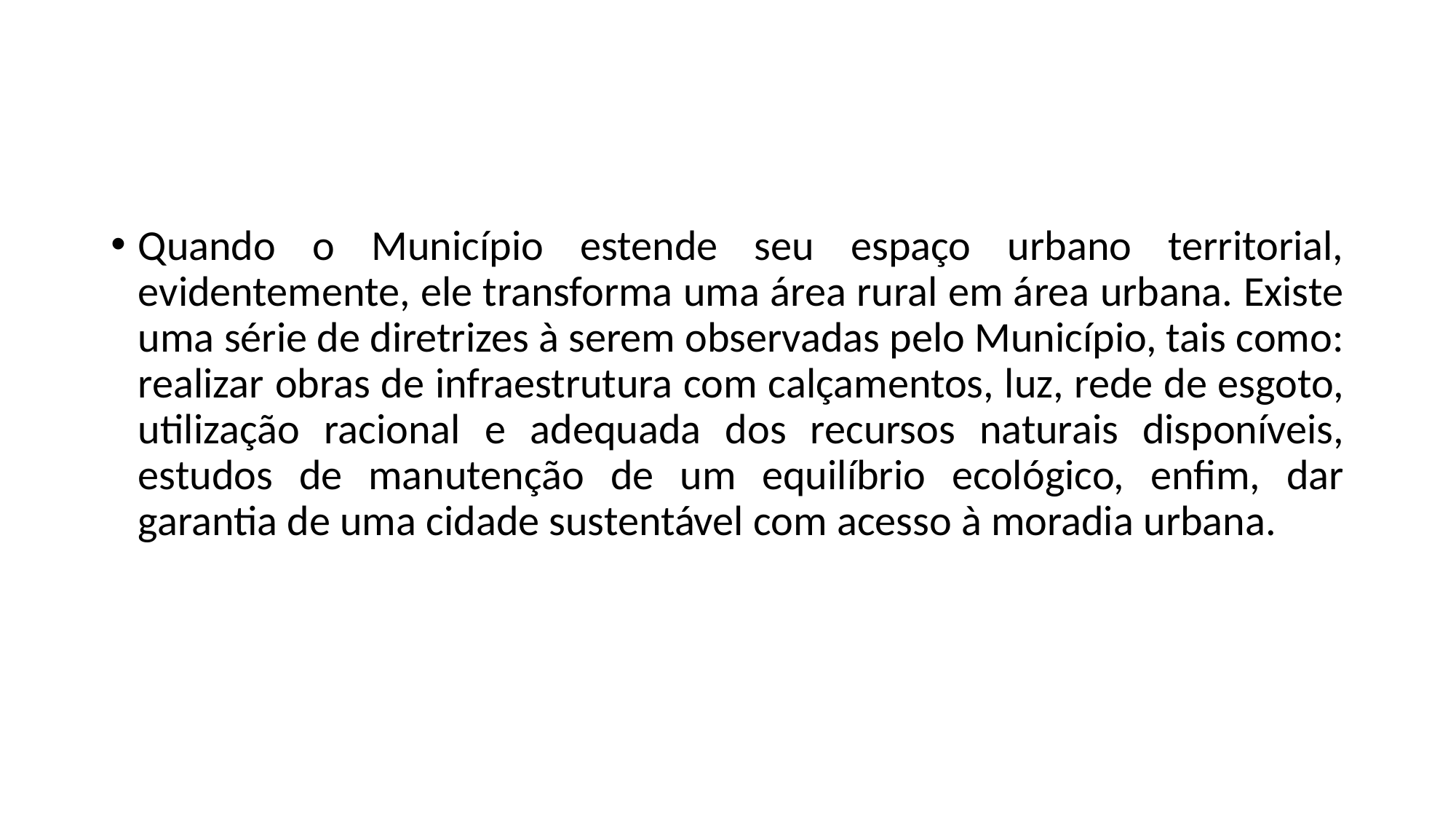

Quando o Município estende seu espaço urbano territorial, evidentemente, ele transforma uma área rural em área urbana. Existe uma série de diretrizes à serem observadas pelo Município, tais como: realizar obras de infraestrutura com calçamentos, luz, rede de esgoto, utilização racional e adequada dos recursos naturais disponíveis, estudos de manutenção de um equilíbrio ecológico, enfim, dar garantia de uma cidade sustentável com acesso à moradia urbana.